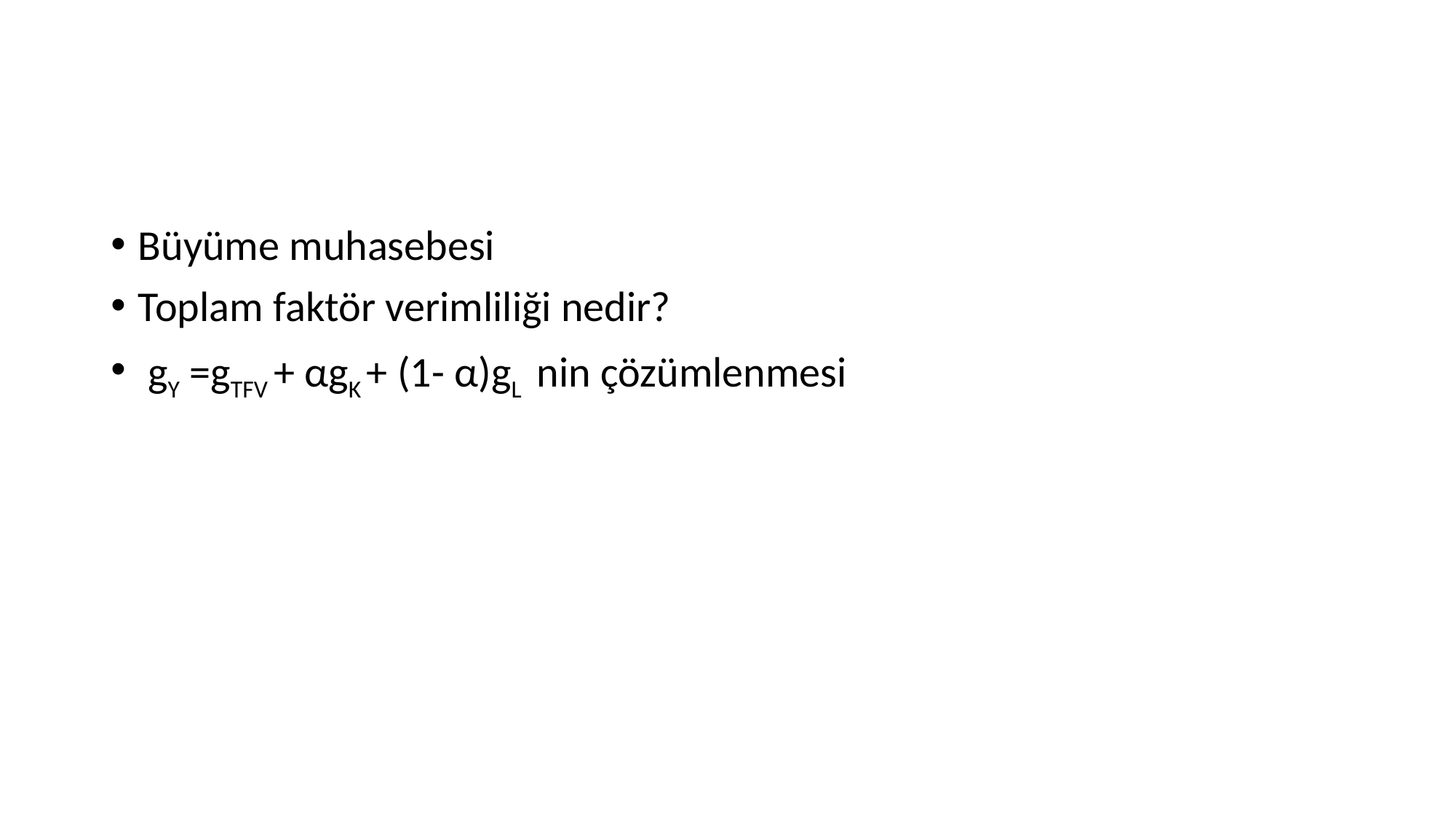

Büyüme muhasebesi
Toplam faktör verimliliği nedir?
 gY =gTFV + αgK + (1- α)gL  nin çözümlenmesi